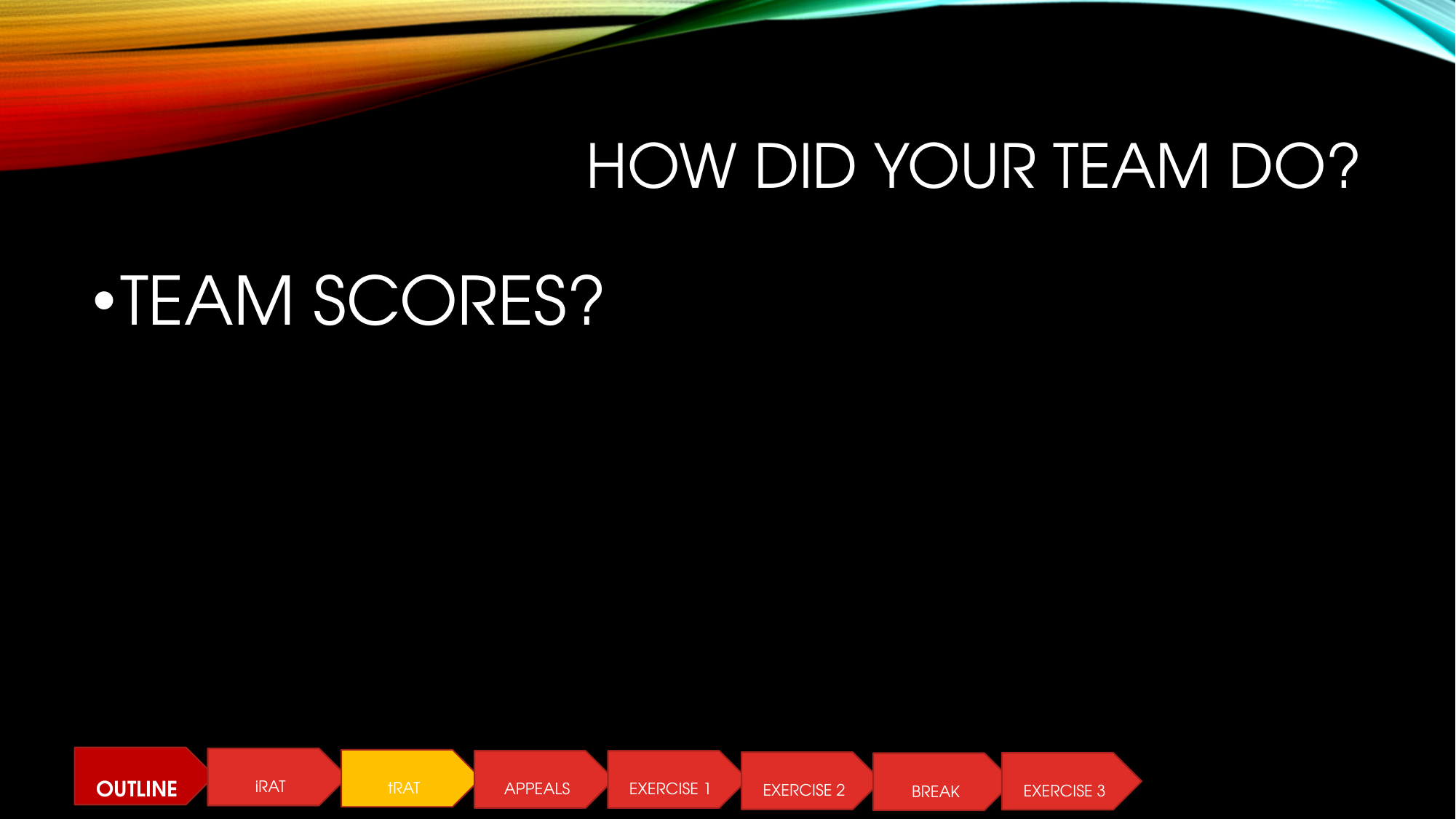

# HOW DID YOUR TEAM DO?
TEAM SCORES?
OUTLINE
iRAT
tRAT
APPEALS
EXERCISE 1
EXERCISE 2
BREAK
EXERCISE 3